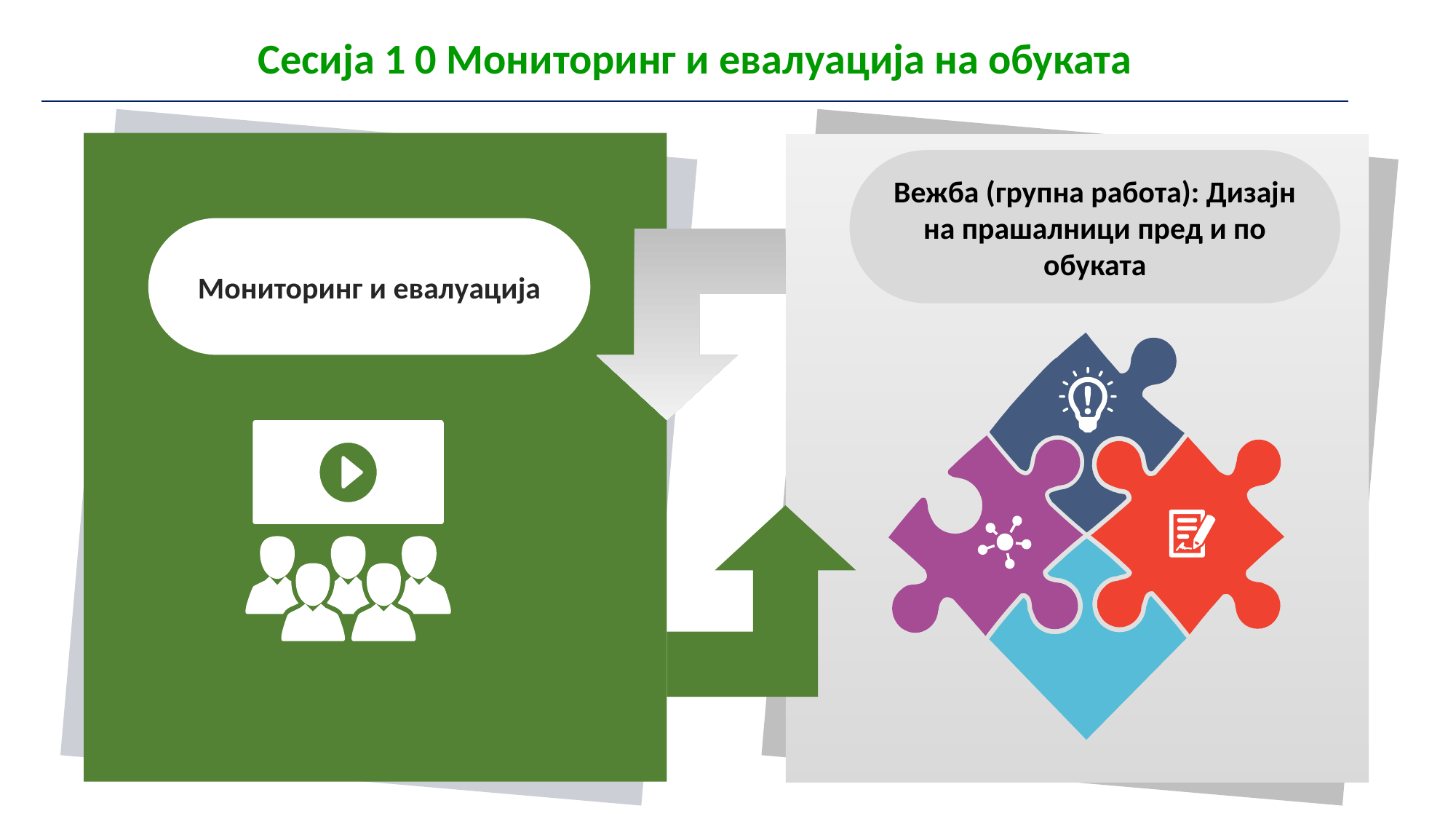

| Сесија 1 0 Мониторинг и евалуација на обуката |
| --- |

Вежба (групна работа): Дизајн на прашалници пред и по обуката

Мониторинг и евалуација